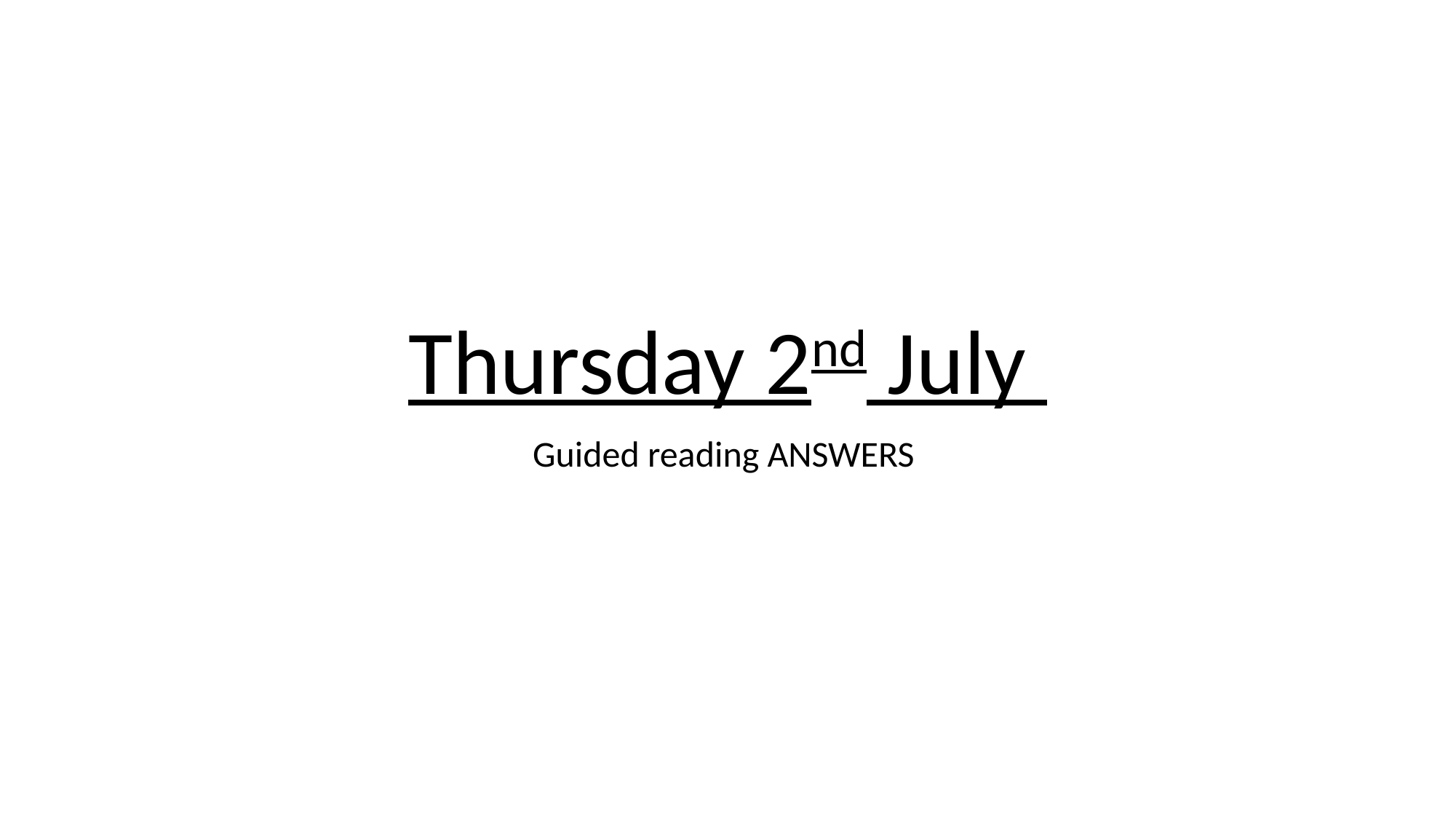

# Thursday 2nd July
Guided reading ANSWERS